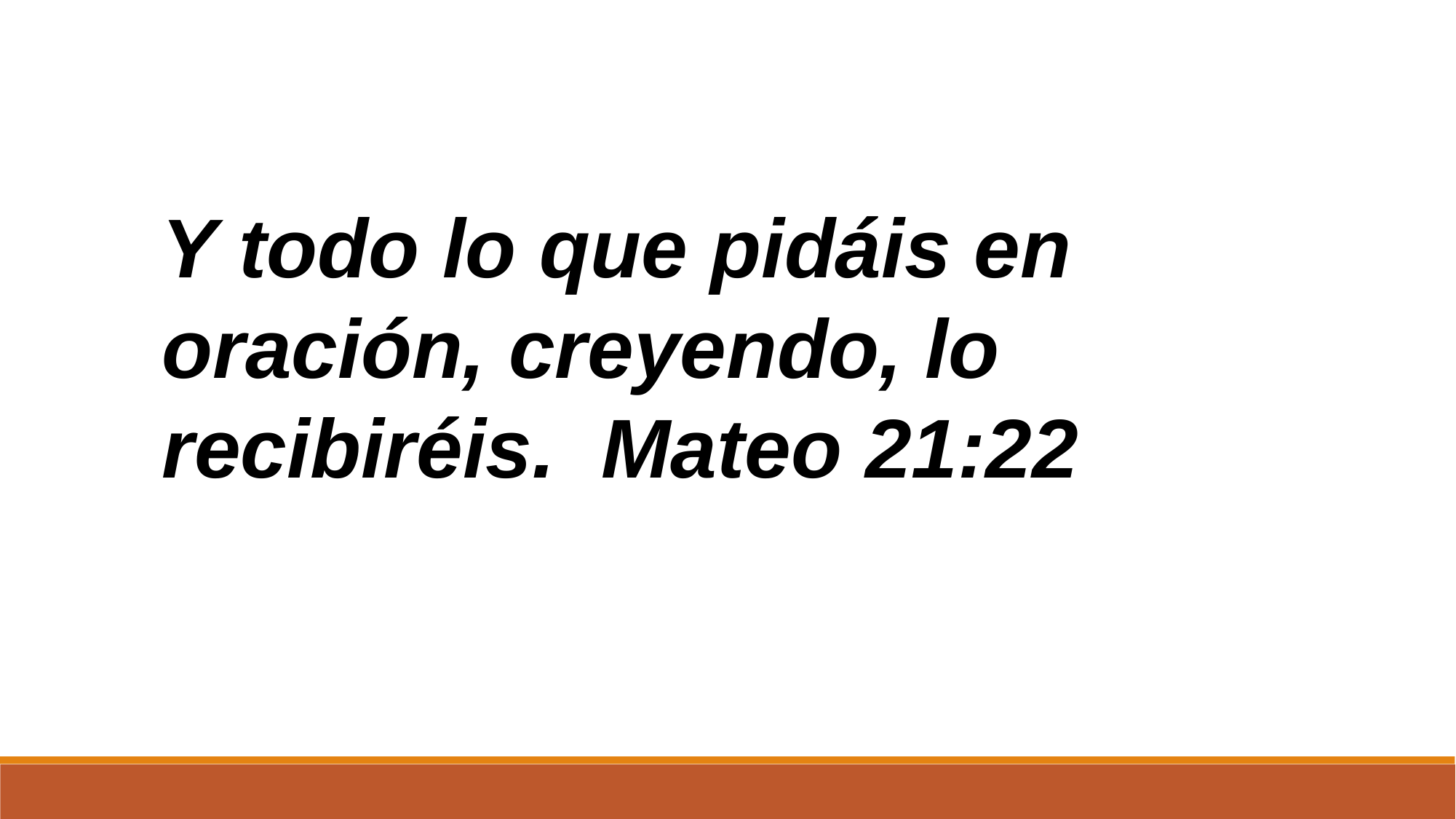

Y todo lo que pidáis en oración, creyendo, lo recibiréis.  Mateo 21:22